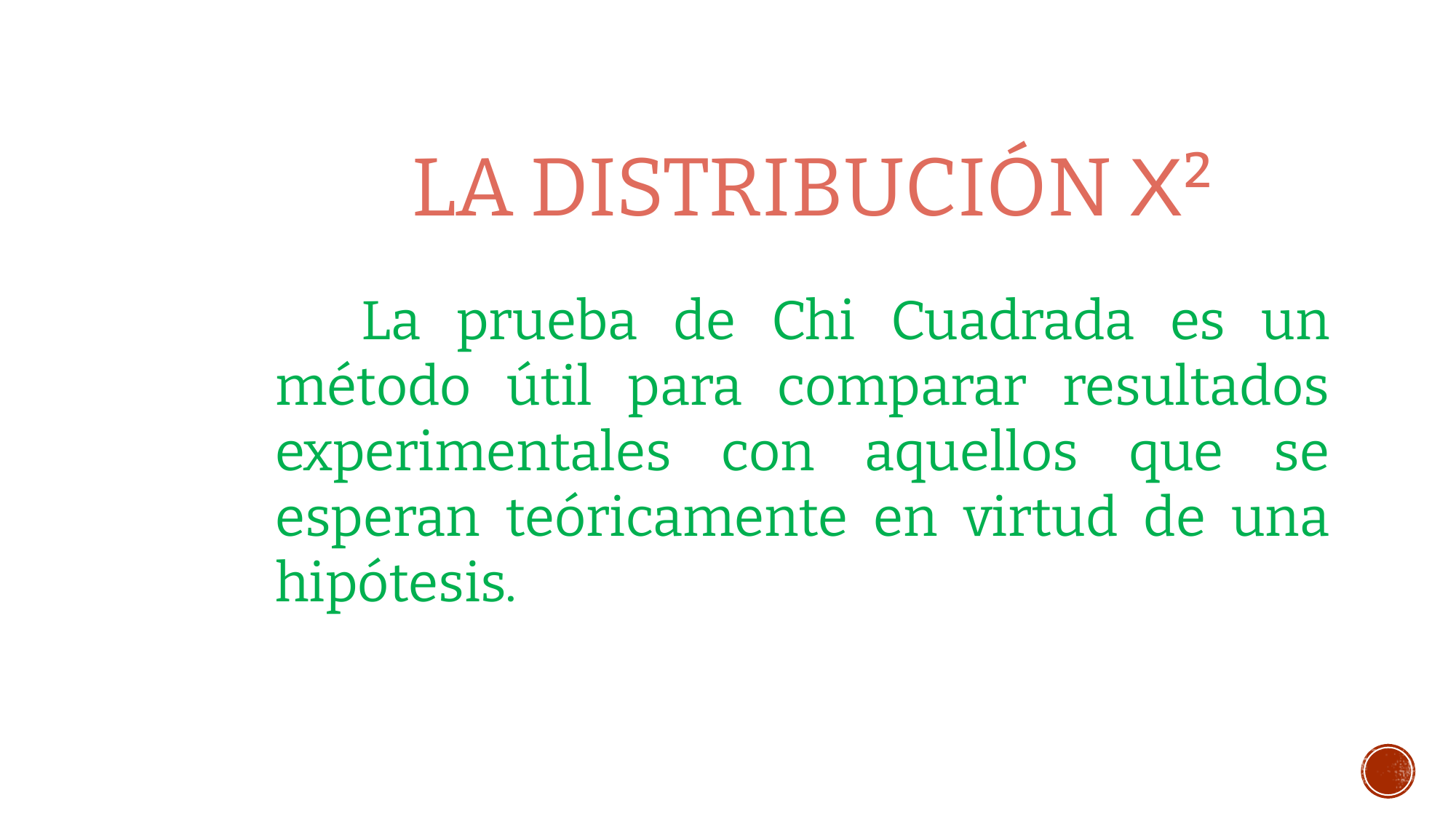

# LA DISTRIBUCIÓN χ²

La prueba de Chi Cuadrada es un método útil para comparar resultados experimentales con aquellos que se esperan teóricamente en virtud de una hipótesis.